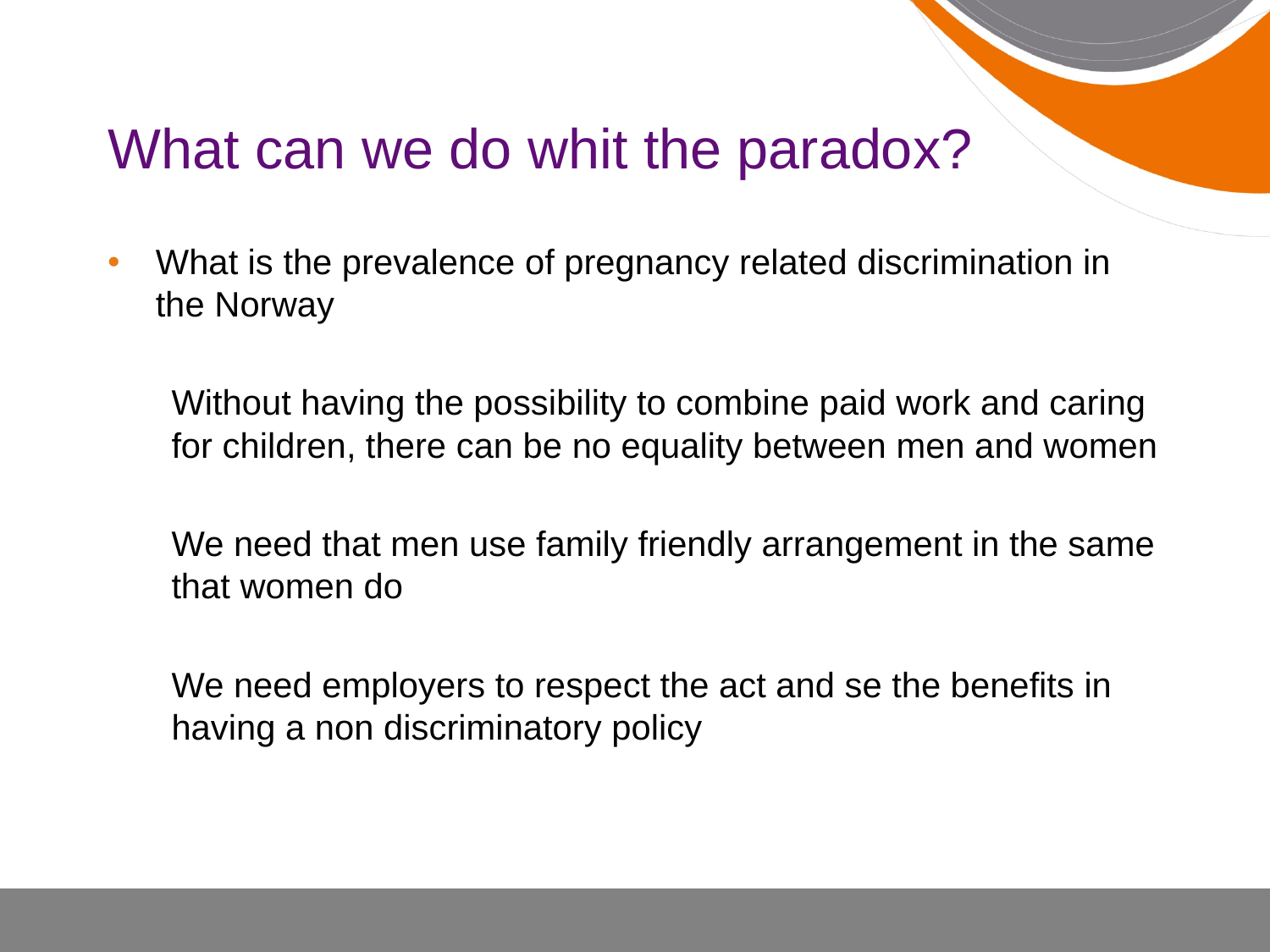

# What can we do whit the paradox?
What is the prevalence of pregnancy related discrimination in the Norway

Without having the possibility to combine paid work and caring for children, there can be no equality between men and women

We need that men use family friendly arrangement in the same that women do

We need employers to respect the act and se the benefits in having a non discriminatory policy